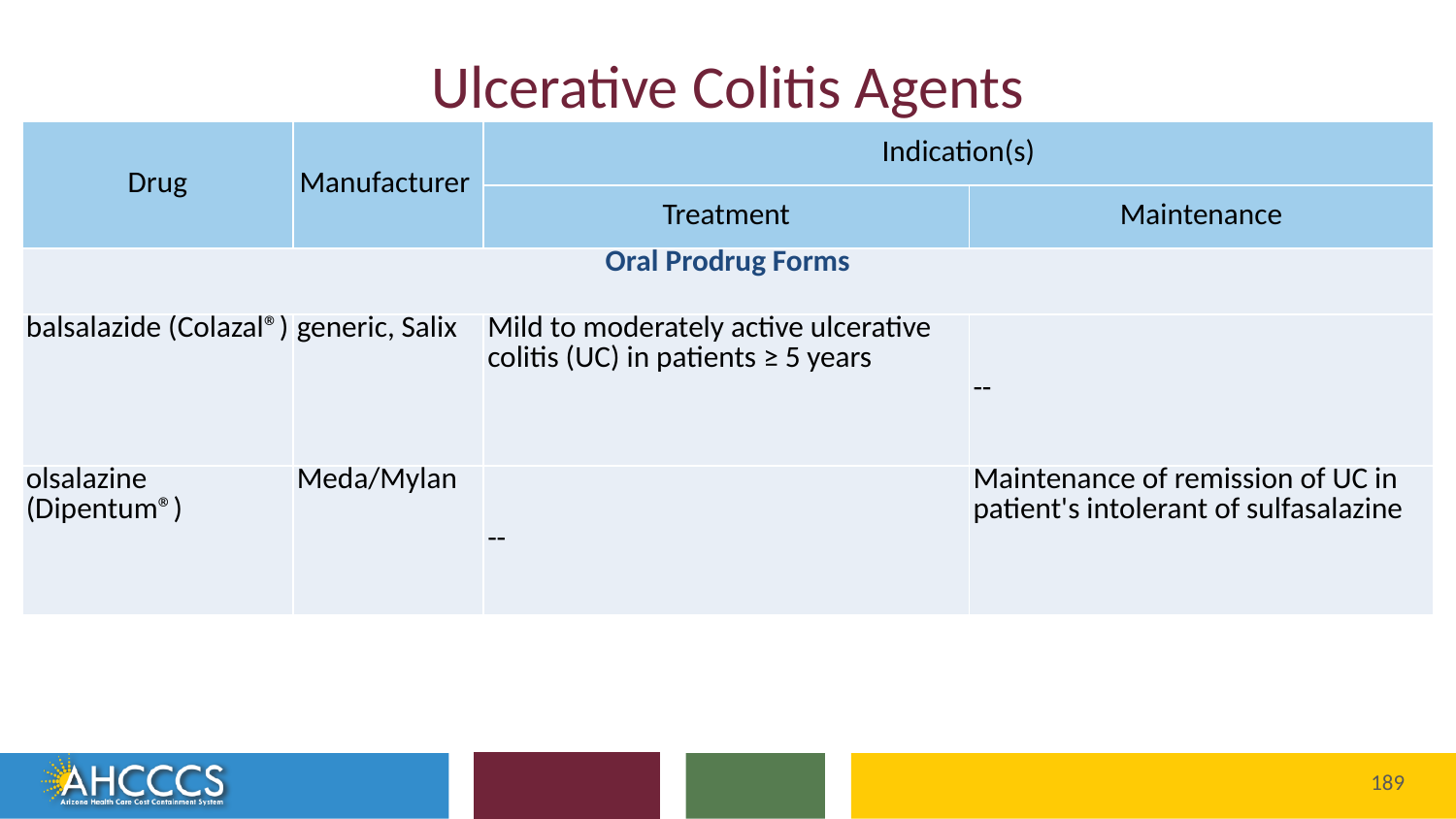

# Ulcerative Colitis Agents
| Drug | Manufacturer | Indication(s) |  |
| --- | --- | --- | --- |
|  |  | Treatment | Maintenance |
| Oral Prodrug Forms |  |  |  |
| balsalazide (Colazal®) | generic, Salix | Mild to moderately active ulcerative colitis (UC) in patients ≥ 5 years | -- |
| olsalazine (Dipentum®) | Meda/Mylan | -- | Maintenance of remission of UC in patient's intolerant of sulfasalazine |
189